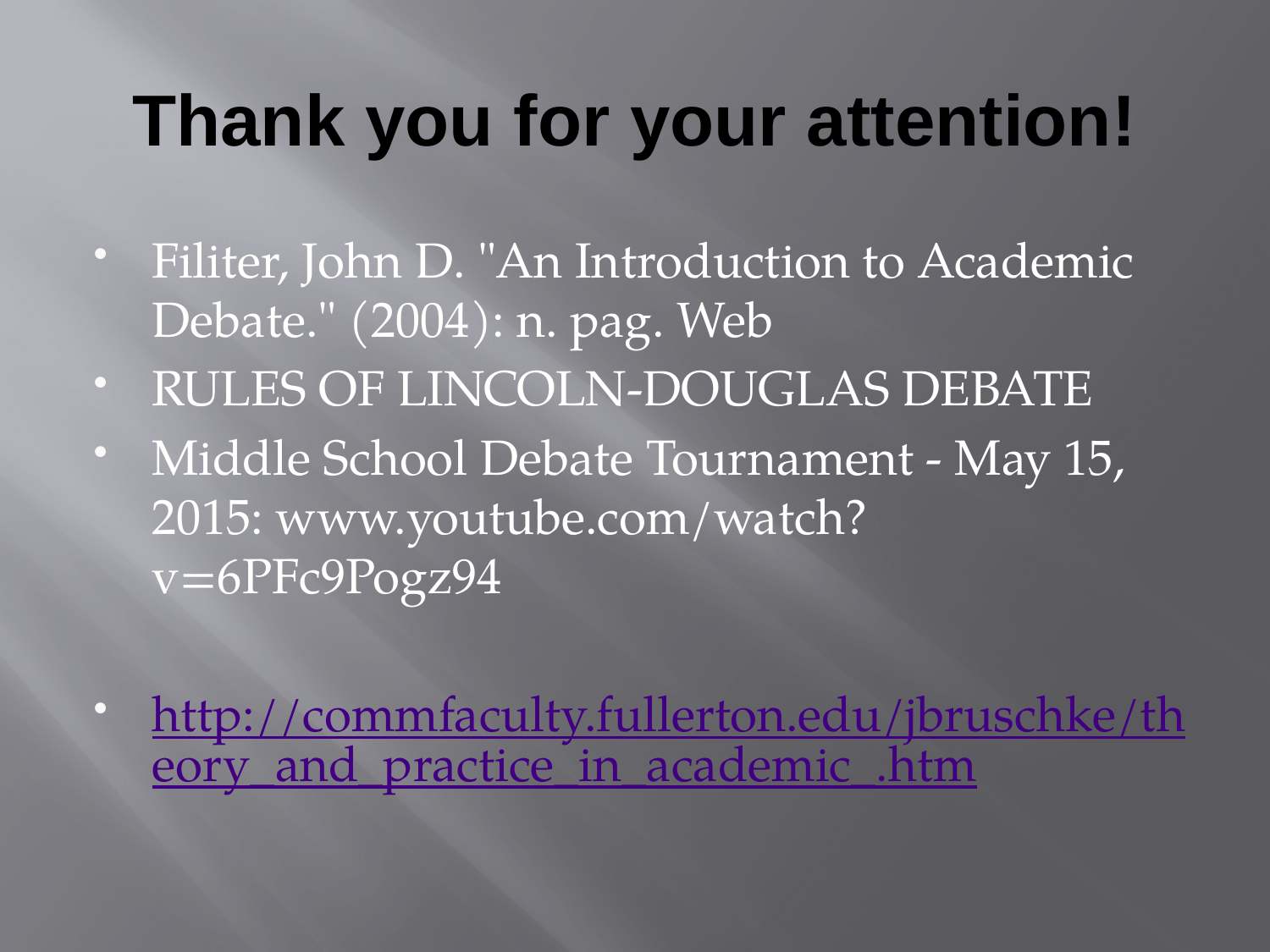

# Thank you for your attention!
Filiter, John D. "An Introduction to Academic Debate." (2004): n. pag. Web
RULES OF LINCOLN-DOUGLAS DEBATE
Middle School Debate Tournament - May 15, 2015: www.youtube.com/watch?v=6PFc9Pogz94

http://commfaculty.fullerton.edu/jbruschke/theory_and_practice_in_academic_.htm